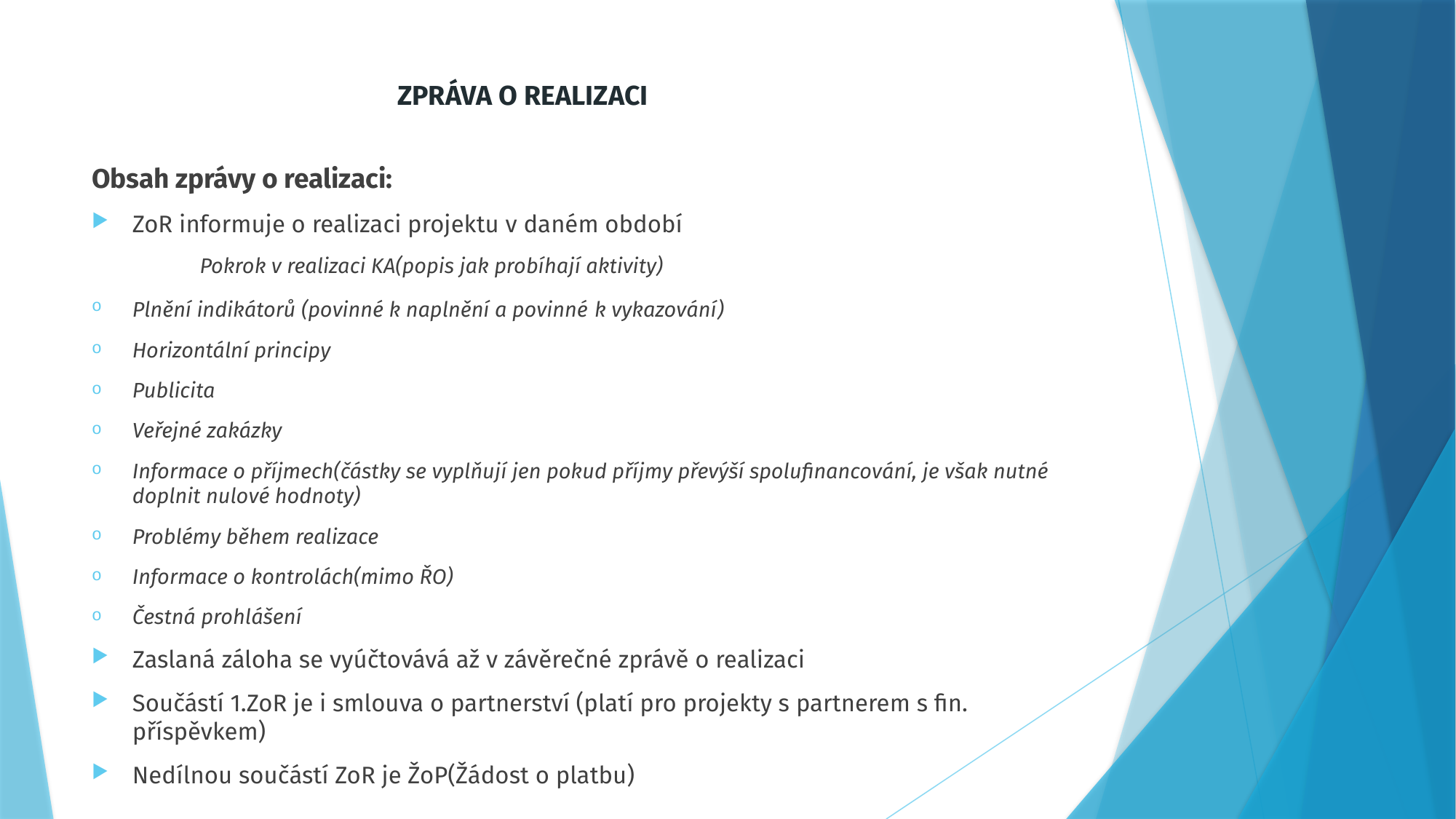

# ZPRÁVA O REALIZACI
Obsah zprávy o realizaci:
ZoR informuje o realizaci projektu v daném období
	Pokrok v realizaci KA(popis jak probíhají aktivity)
Plnění indikátorů (povinné k naplnění a povinné k vykazování)
Horizontální principy
Publicita
Veřejné zakázky
Informace o příjmech(částky se vyplňují jen pokud příjmy převýší spolufinancování, je však nutné doplnit nulové hodnoty)
Problémy během realizace
Informace o kontrolách(mimo ŘO)
Čestná prohlášení
Zaslaná záloha se vyúčtovává až v závěrečné zprávě o realizaci
Součástí 1.ZoR je i smlouva o partnerství (platí pro projekty s partnerem s fin. příspěvkem)
Nedílnou součástí ZoR je ŽoP(Žádost o platbu)